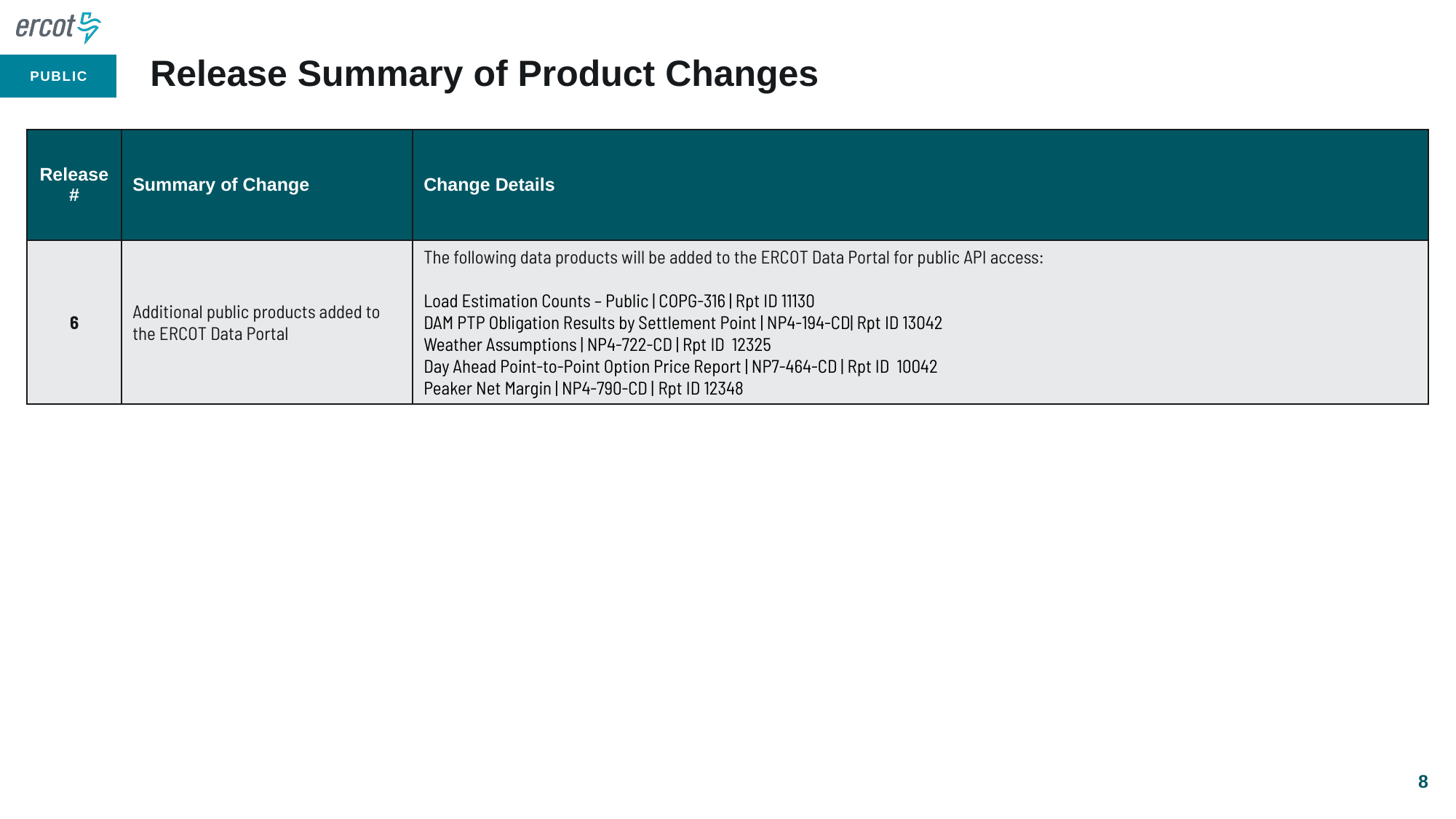

# Release Summary of Product Changes
| Release # | Summary of Change | Change Details |
| --- | --- | --- |
| 6 | Additional public products added to the ERCOT Data Portal | The following data products will be added to the ERCOT Data Portal for public API access: Load Estimation Counts – Public | COPG-316 | Rpt ID 11130 DAM PTP Obligation Results by Settlement Point | NP4-194-CD| Rpt ID 13042 Weather Assumptions | NP4-722-CD | Rpt ID 12325 Day Ahead Point-to-Point Option Price Report | NP7-464-CD | Rpt ID 10042 Peaker Net Margin | NP4-790-CD | Rpt ID 12348 |
8